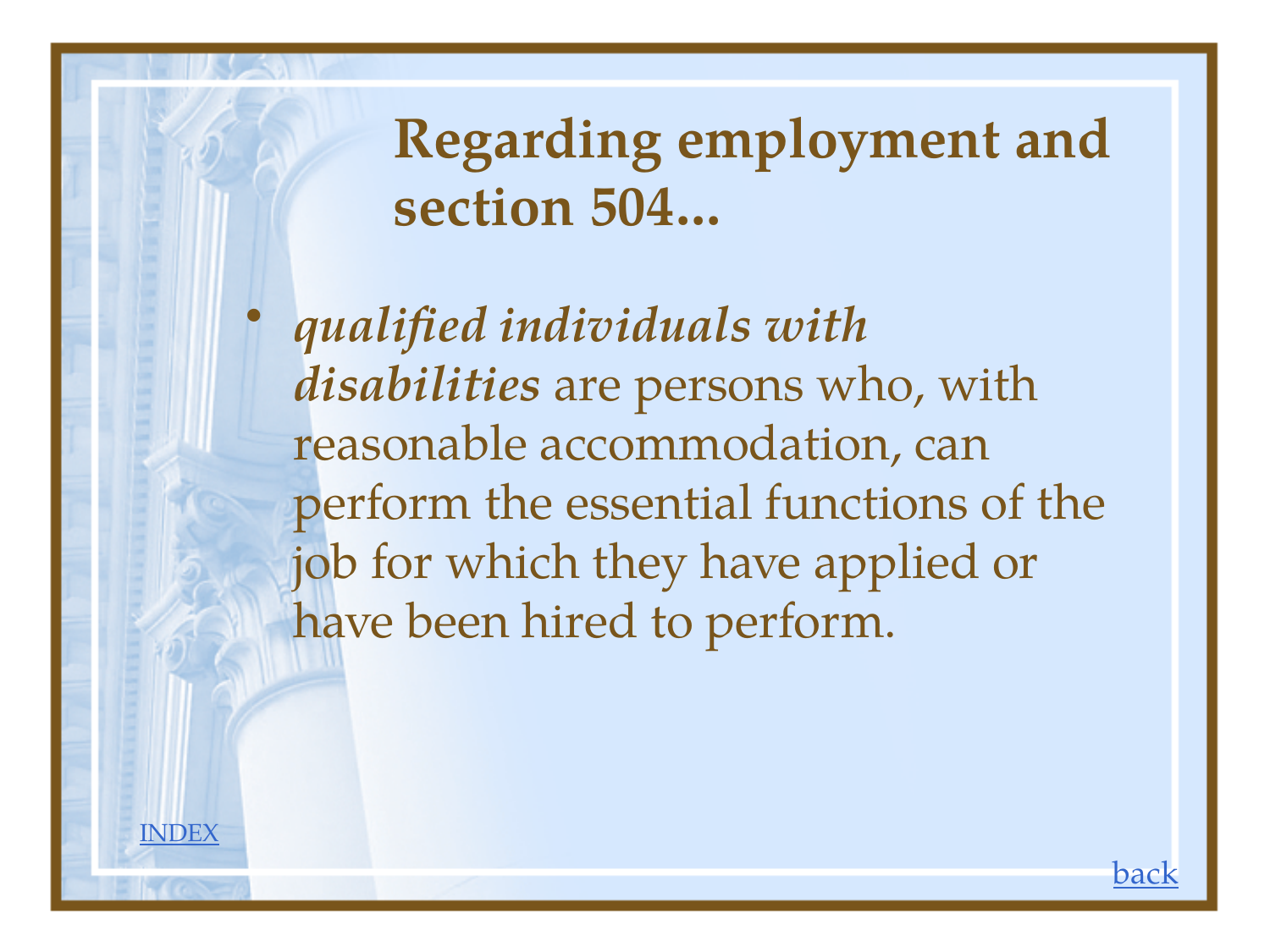

# Regarding employment and section 504…
qualified individuals with disabilities are persons who, with reasonable accommodation, can perform the essential functions of the job for which they have applied or have been hired to perform.
INDEX
back